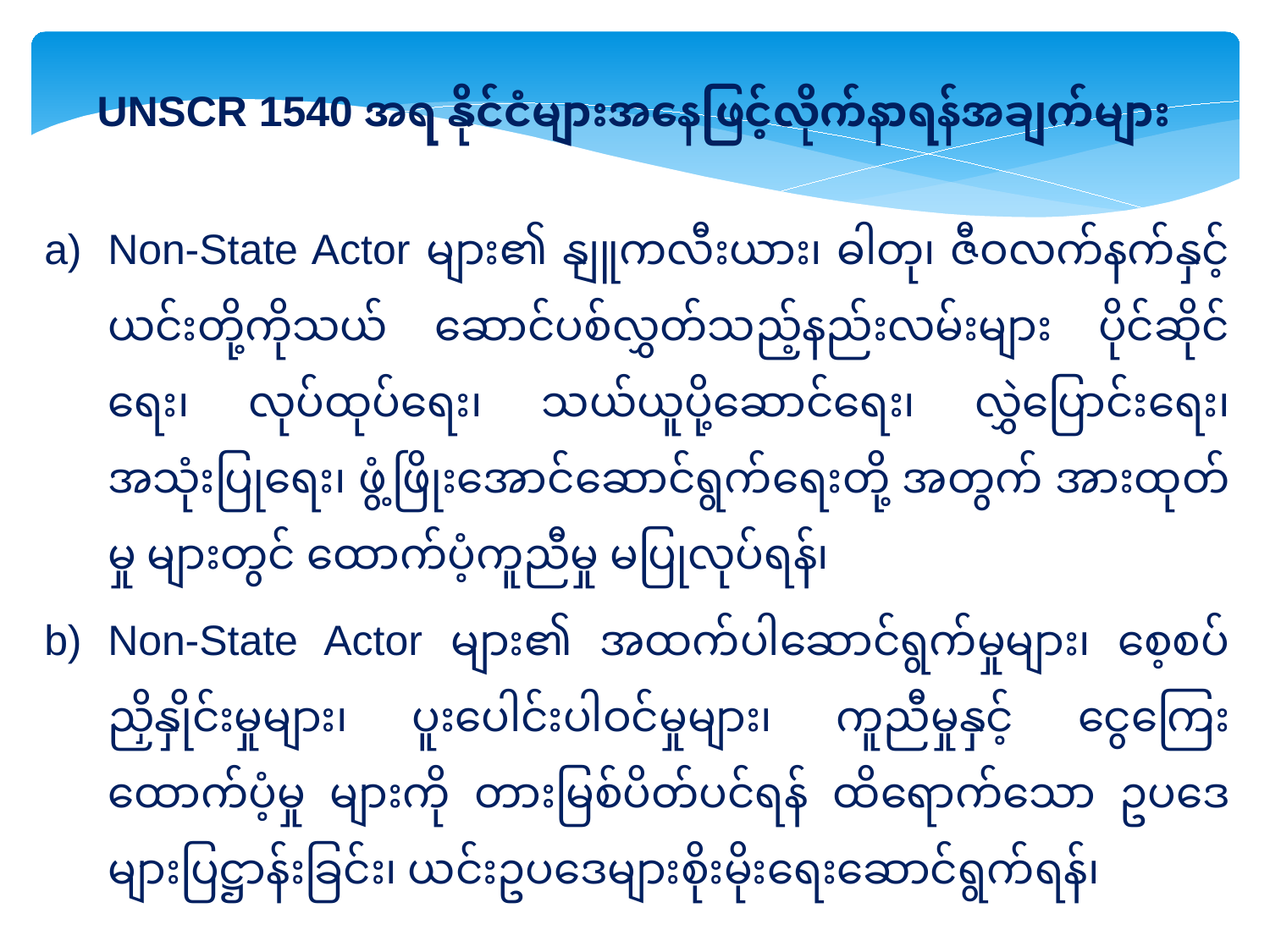

UNSCR 1540 အရ နိုင်ငံများအနေဖြင့်လိုက်နာရန်အချက်များ
Non-State Actor များ၏ နျူကလီးယား၊ ဓါတု၊ ဇီဝလက်နက်နှင့် ယင်းတို့ကိုသယ် ဆောင်ပစ်လွှတ်သည့်နည်းလမ်းများ ပိုင်ဆိုင်ရေး၊ လုပ်ထုပ်ရေး၊ သယ်ယူပို့ဆောင်ရေး၊ လွှဲပြောင်းရေး၊ အသုံးပြုရေး၊ ဖွံ့ဖြိုးအောင်ဆောင်ရွက်ရေးတို့ အတွက် အားထုတ်မှု များတွင် ထောက်ပံ့ကူညီမှု မပြုလုပ်ရန်၊
Non-State Actor များ၏ အထက်ပါဆောင်ရွက်မှုများ၊ စေ့စပ် ညှိနှိုင်းမှုများ၊ ပူးပေါင်းပါဝင်မှုများ၊ ကူညီမှုနှင့် ငွေကြေးထောက်ပံ့မှု များကို တားမြစ်ပိတ်ပင်ရန် ထိရောက်သော ဥပဒေများပြဋ္ဌာန်းခြင်း၊ ယင်းဥပဒေများစိုးမိုးရေးဆောင်ရွက်ရန်၊